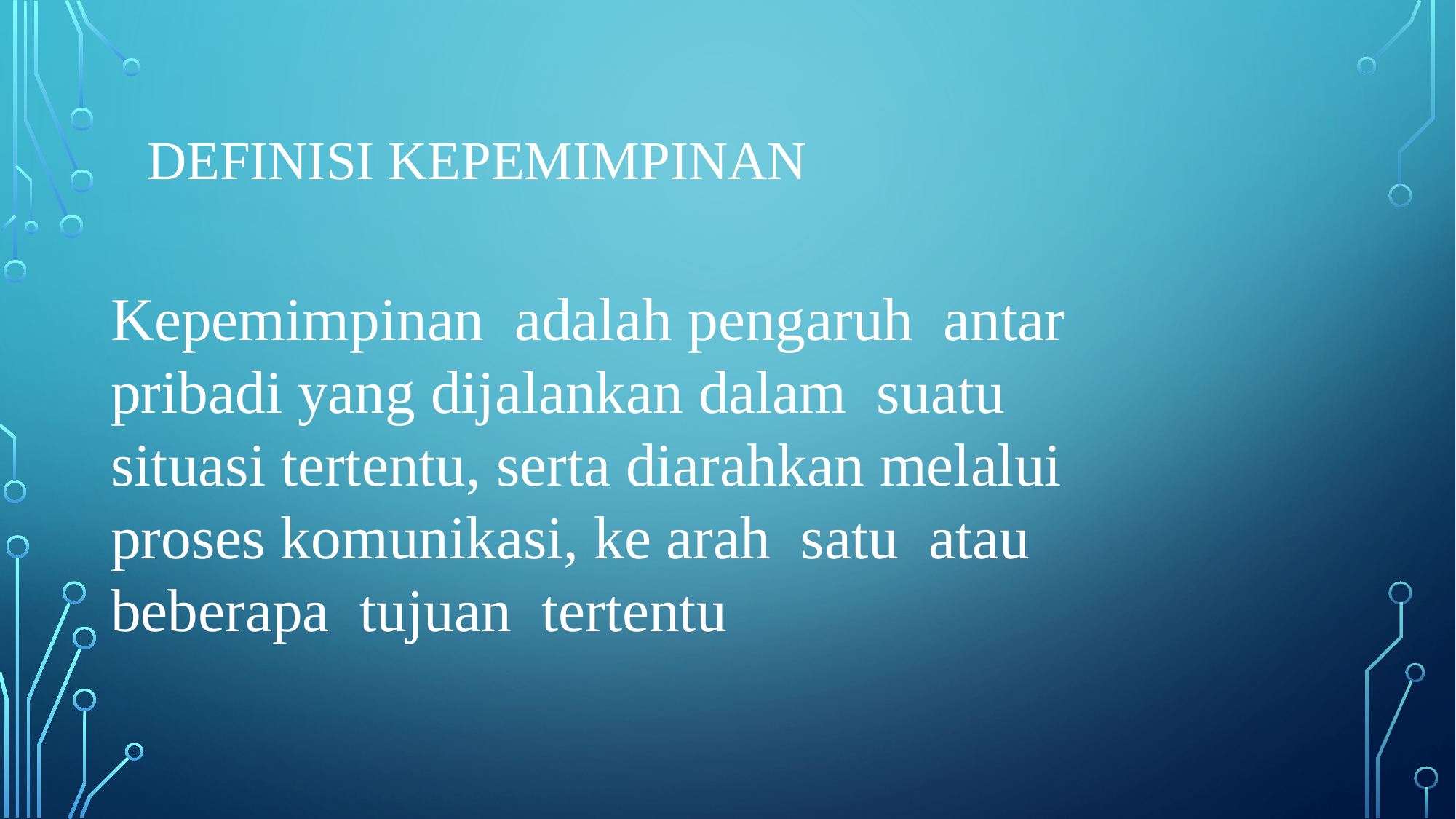

# Definisi kepemimpinan

Kepemimpinan  adalah pengaruh  antar pribadi yang dijalankan dalam  suatu  situasi tertentu, serta diarahkan melalui proses komunikasi, ke arah  satu  atau  beberapa  tujuan  tertentu